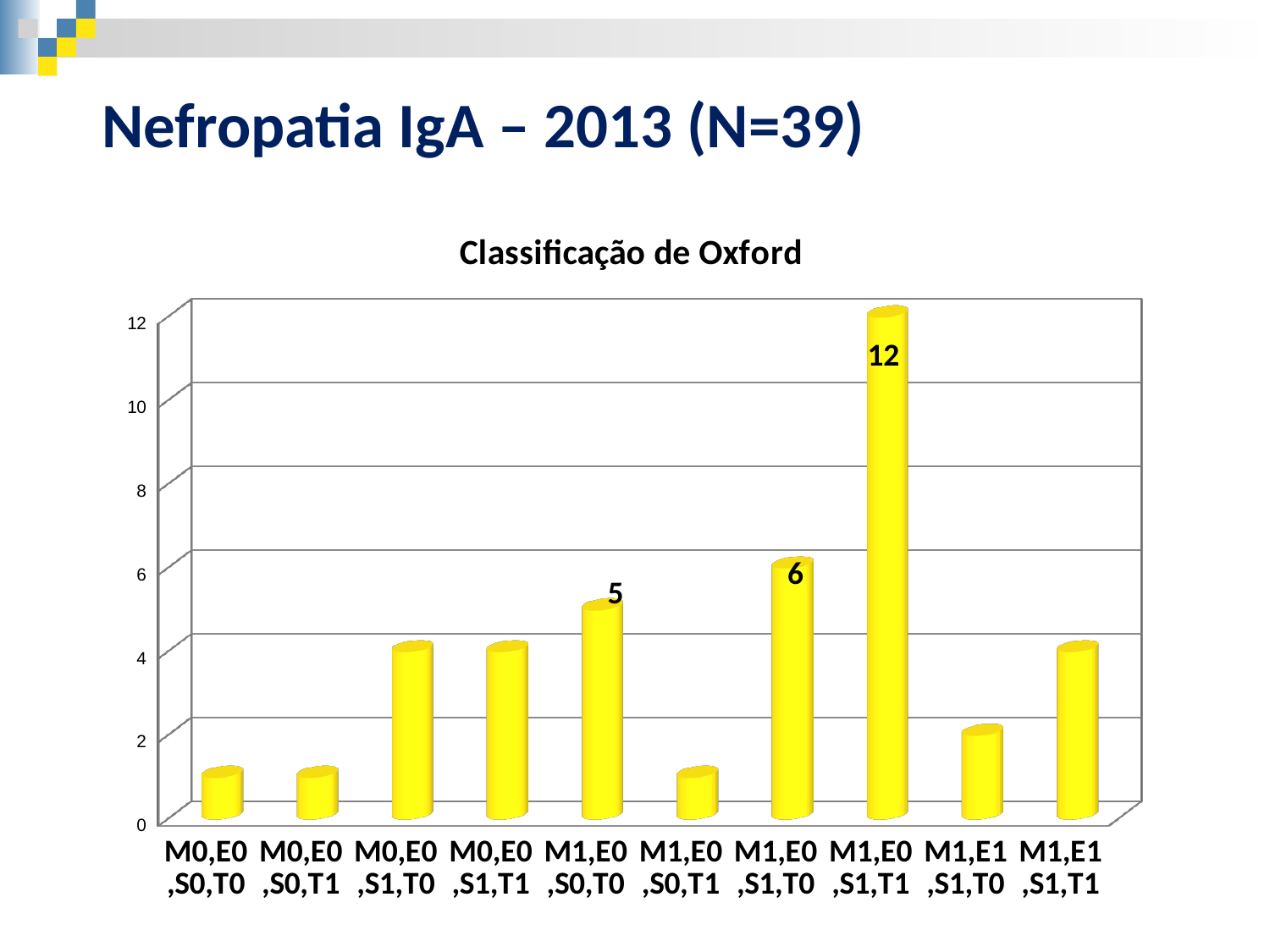

Nefropatia IgA – 2013 (N=39)

[unsupported chart]

6
5